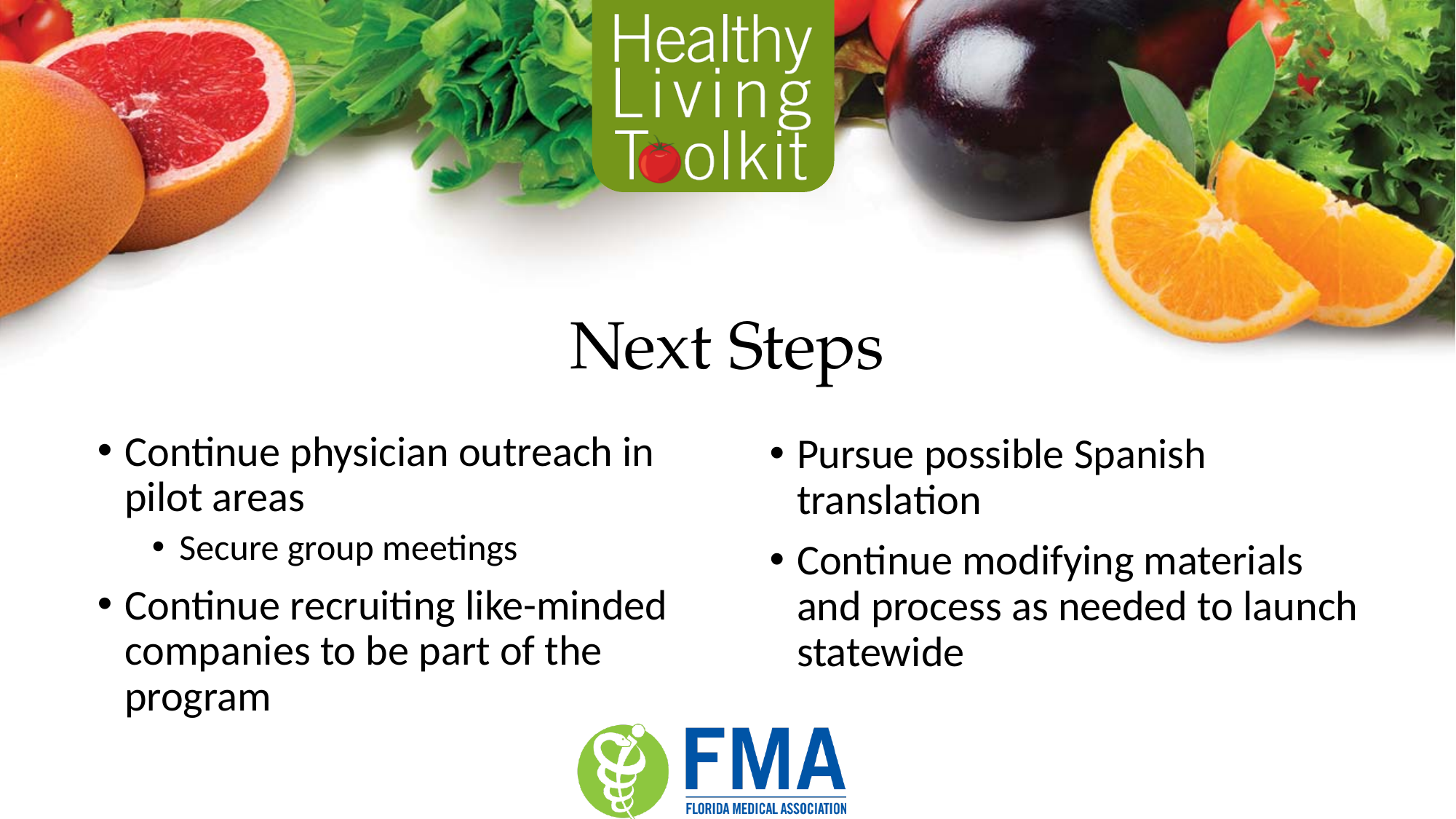

# Next Steps
Continue physician outreach in pilot areas
Secure group meetings
Continue recruiting like-minded companies to be part of the program
Pursue possible Spanish translation
Continue modifying materials and process as needed to launch statewide